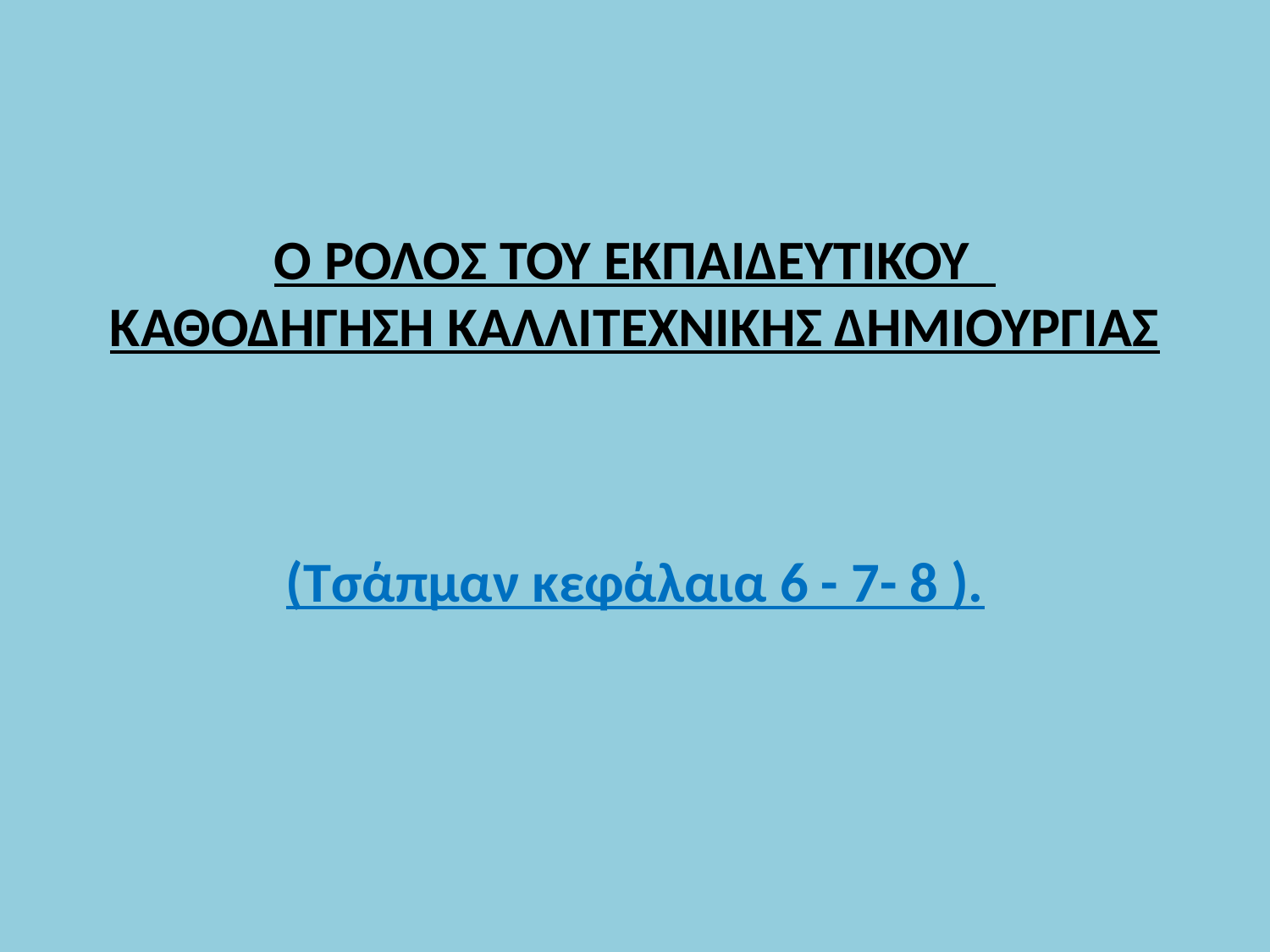

# Ο ΡΟΛΟΣ ΤΟΥ ΕΚΠΑΙΔΕΥΤΙΚΟΥ ΚΑΘΟΔΗΓΗΣΗ ΚΑΛΛΙΤΕΧΝΙΚΗΣ ΔΗΜΙΟΥΡΓΙΑΣ
(Τσάπμαν κεφάλαια 6 - 7- 8 ).